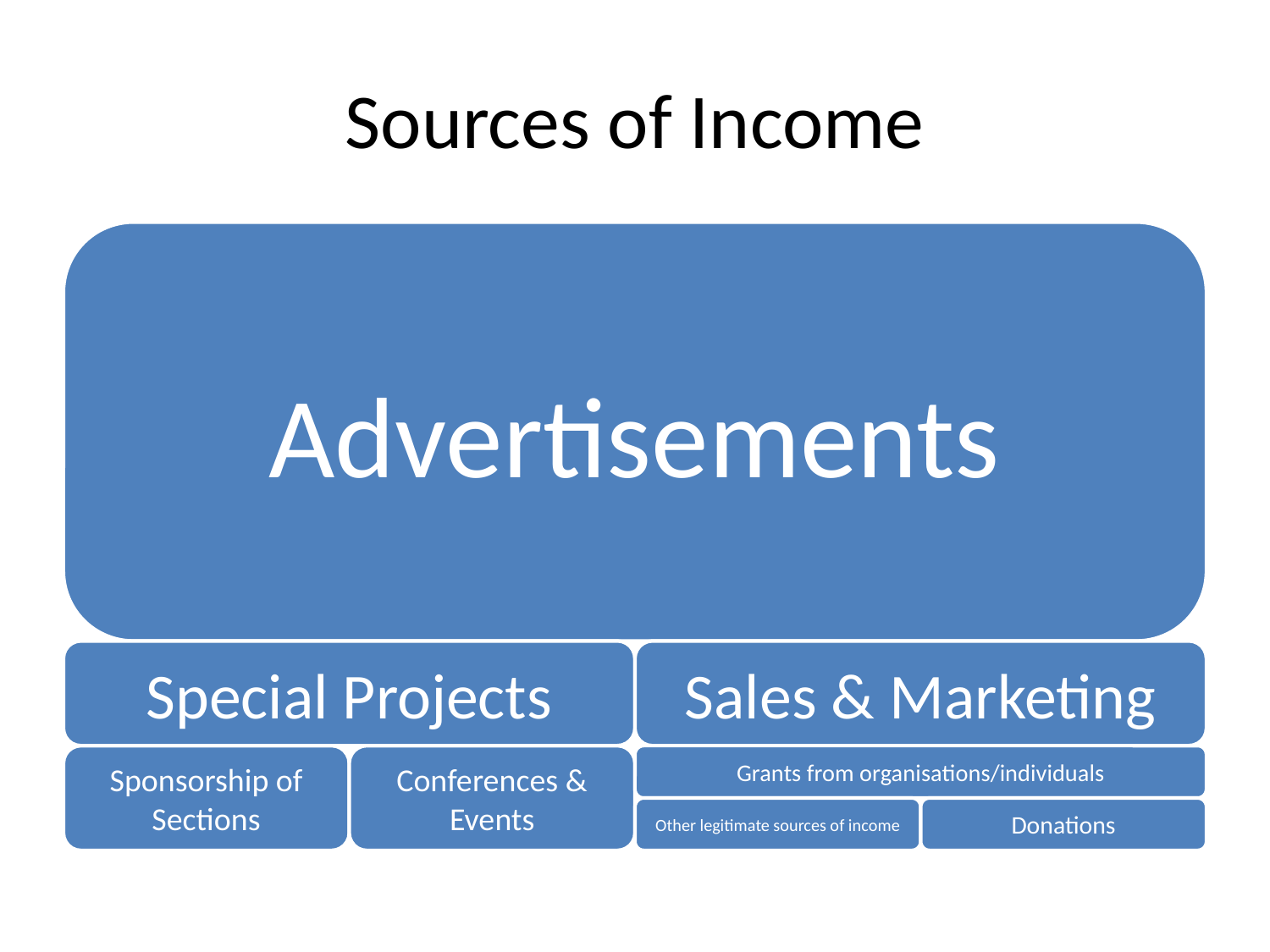

# Sources of Income
Advertisements
Special Projects
Sponsorship of Sections
Conferences & Events
Sales & Marketing
Grants from organisations/individuals
Other legitimate sources of income
Donations